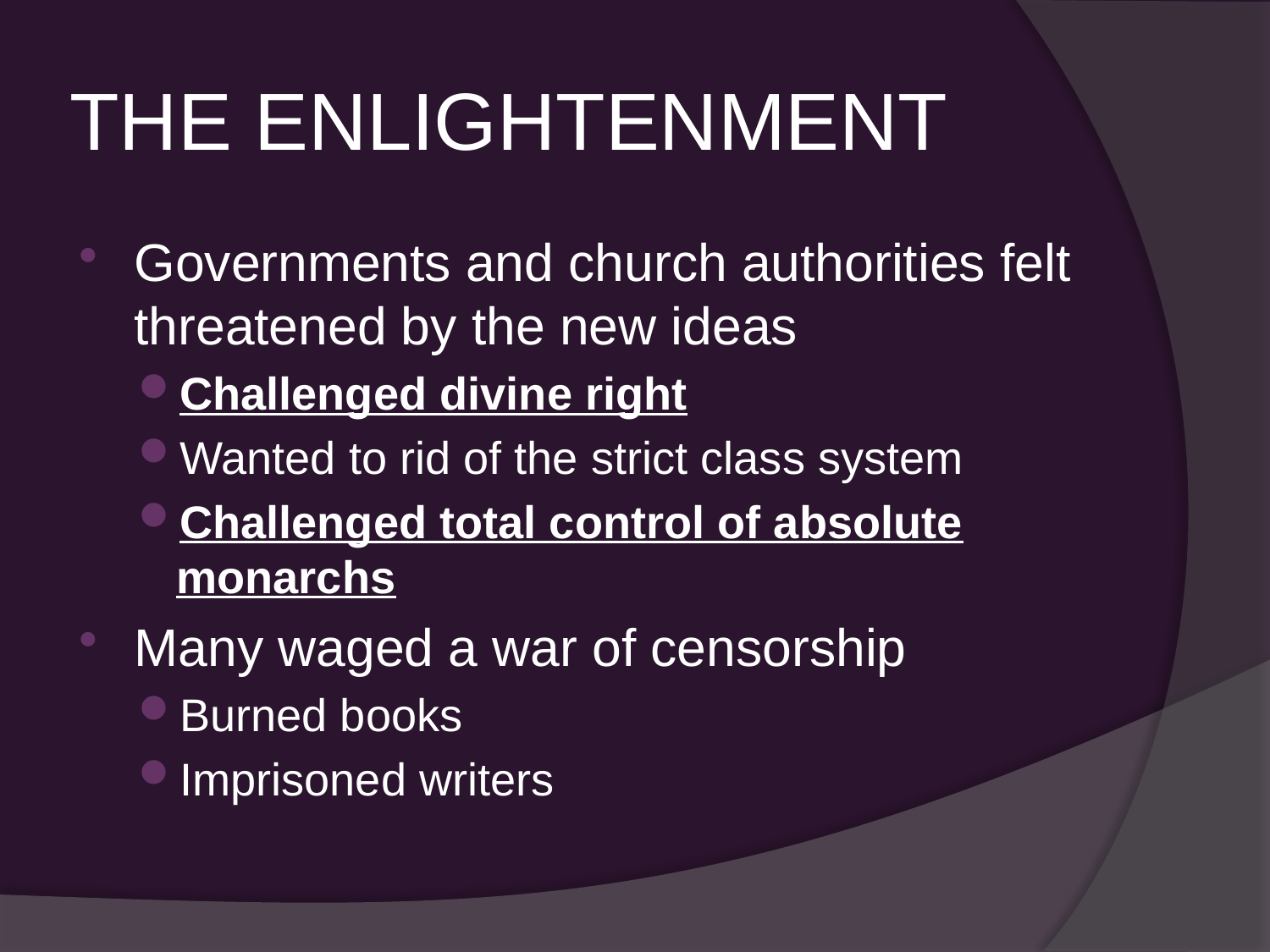

# THE ENLIGHTENMENT
Governments and church authorities felt threatened by the new ideas
Challenged divine right
Wanted to rid of the strict class system
Challenged total control of absolute monarchs
Many waged a war of censorship
Burned books
Imprisoned writers